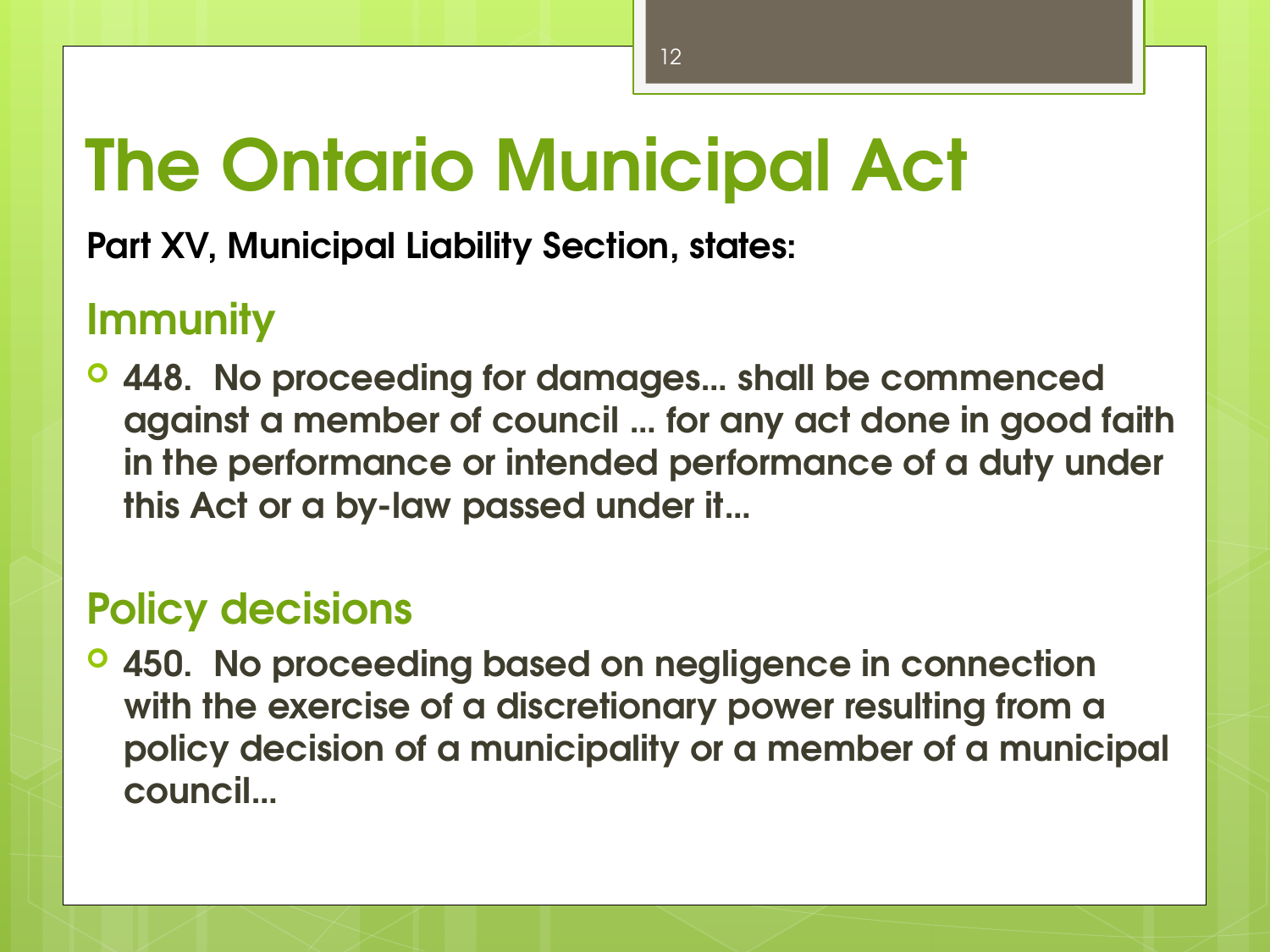

12
# The Ontario Municipal Act
Part XV, Municipal Liability Section, states:

Immunity
448.  No proceeding for damages… shall be commenced against a member of council … for any act done in good faith in the performance or intended performance of a duty under this Act or a by-law passed under it…
Policy decisions
450.  No proceeding based on negligence in connection with the exercise of a discretionary power resulting from a policy decision of a municipality or a member of a municipal council…